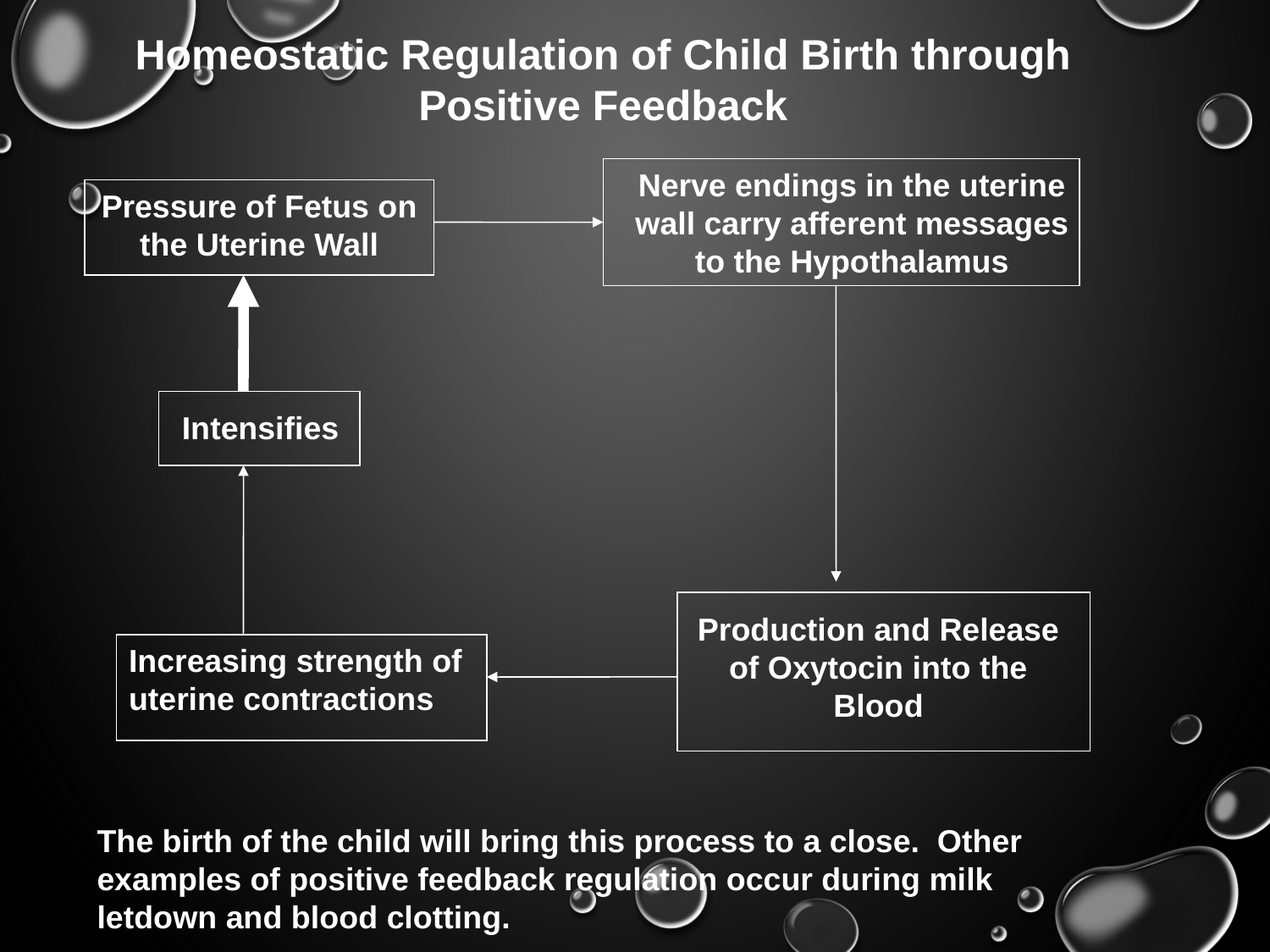

Homeostatic Regulation of Child Birth through Positive Feedback

Nerve endings in the uterine wall carry afferent messages to the Hypothalamus
Pressure of Fetus on the Uterine Wall

Intensifies

Production and Release of Oxytocin into the Blood
Increasing strength of uterine contractions

The birth of the child will bring this process to a close.  Other examples of positive feedback regulation occur during milk letdown and blood clotting.